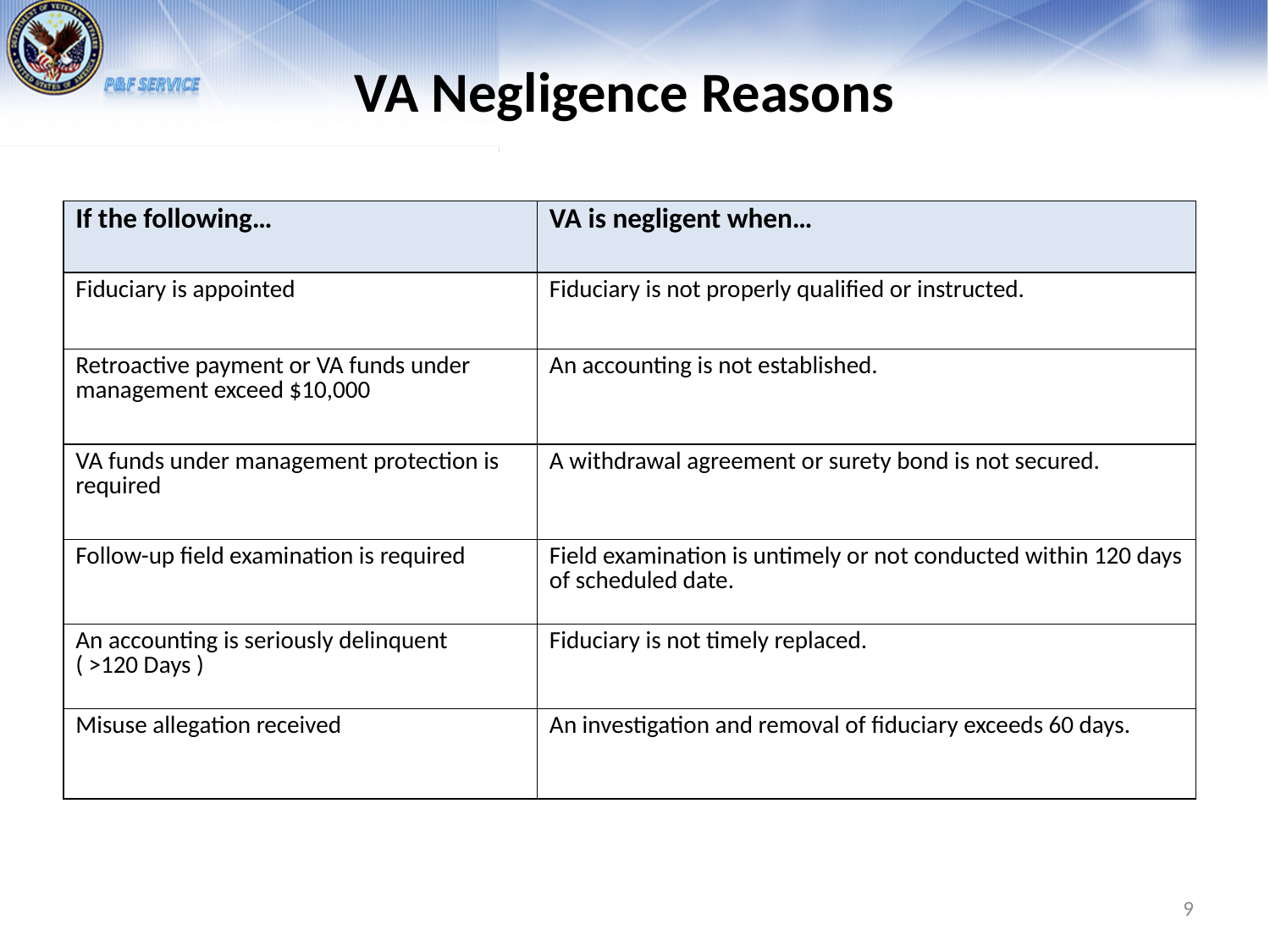

# VA Negligence Reasons
| If the following… | VA is negligent when… |
| --- | --- |
| Fiduciary is appointed | Fiduciary is not properly qualified or instructed. |
| Retroactive payment or VA funds under management exceed $10,000 | An accounting is not established. |
| VA funds under management protection is required | A withdrawal agreement or surety bond is not secured. |
| Follow-up field examination is required | Field examination is untimely or not conducted within 120 days of scheduled date. |
| An accounting is seriously delinquent ( >120 Days ) | Fiduciary is not timely replaced. |
| Misuse allegation received | An investigation and removal of fiduciary exceeds 60 days. |
9